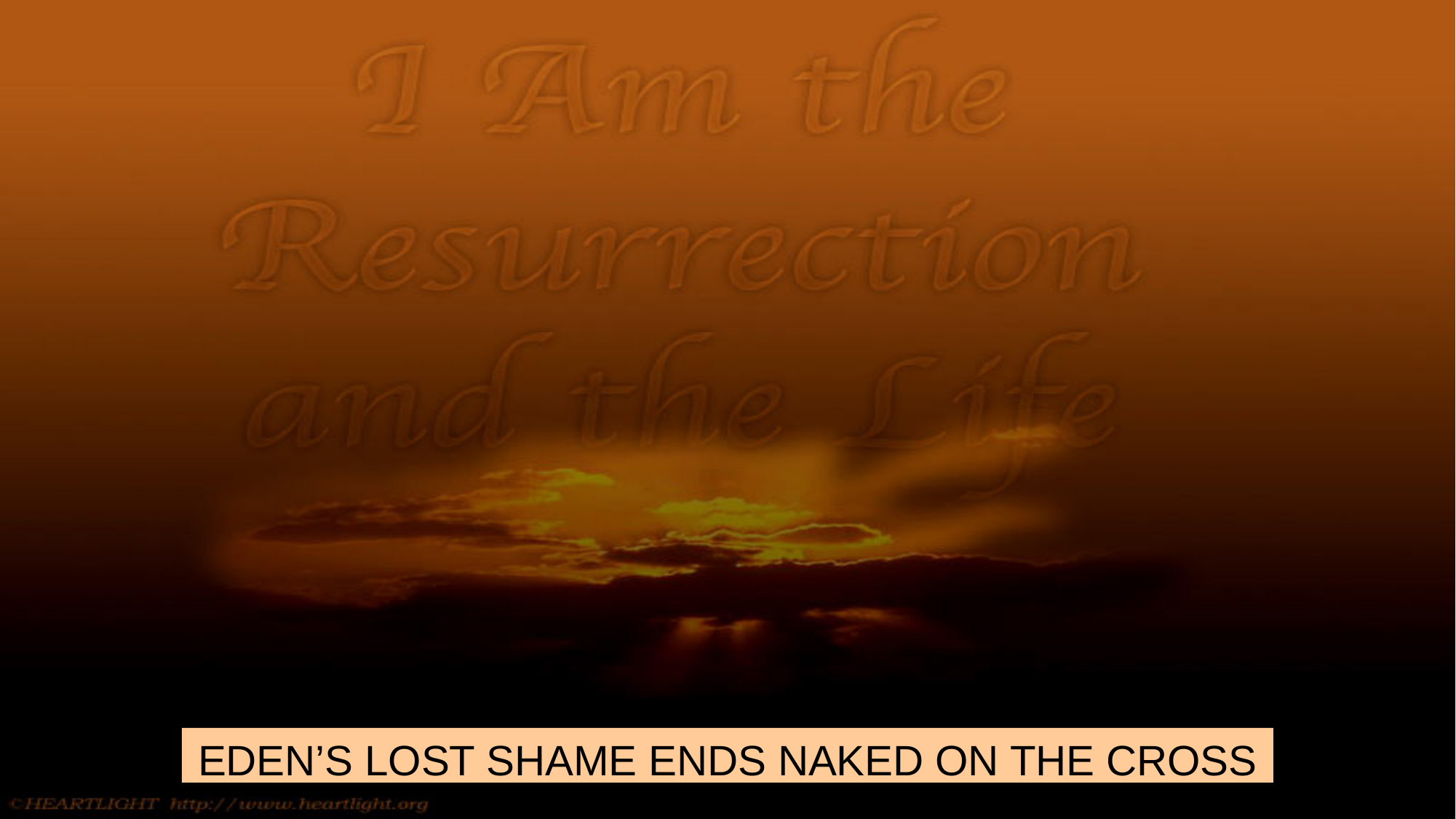

#
EDEN’S LOST SHAME ENDS NAKED ON THE CROSS